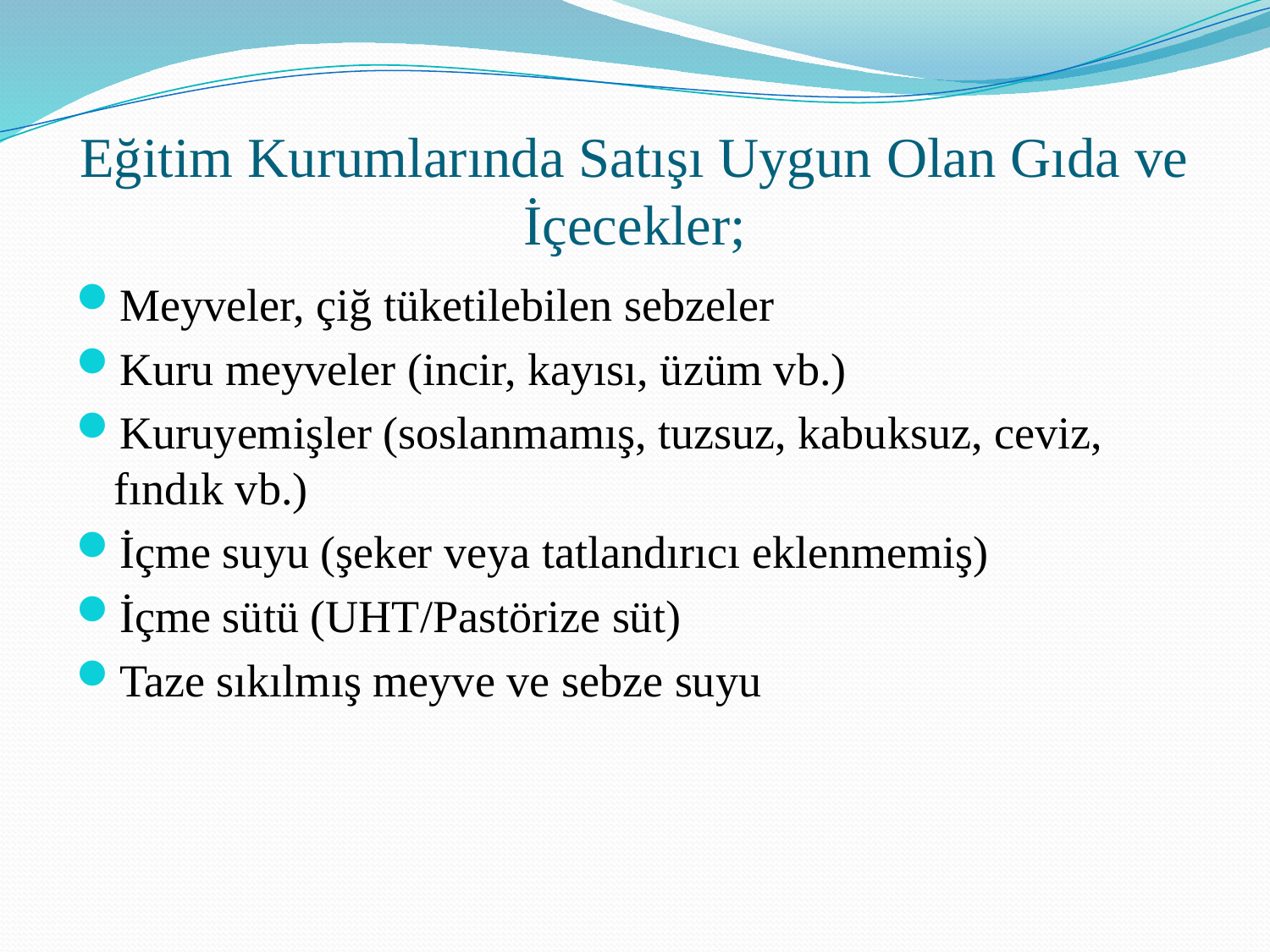

# Eğitim Kurumlarında Satışı Uygun Olan Gıda ve İçecekler;
Meyveler, çiğ tüketilebilen sebzeler
Kuru meyveler (incir, kayısı, üzüm vb.)
Kuruyemişler (soslanmamış, tuzsuz, kabuksuz, ceviz, fındık vb.)
İçme suyu (şeker veya tatlandırıcı eklenmemiş)
İçme sütü (UHT/Pastörize süt)
Taze sıkılmış meyve ve sebze suyu